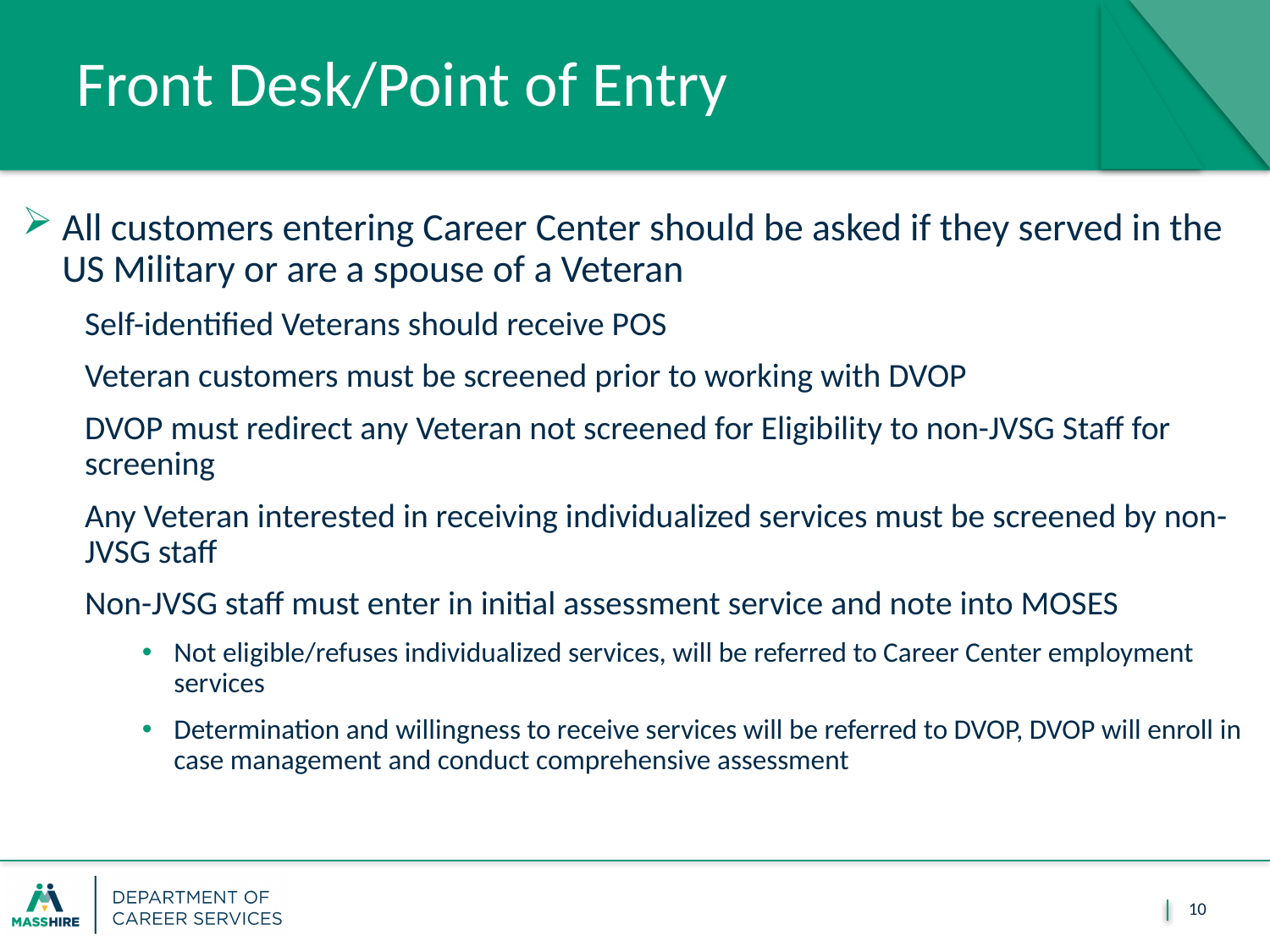

# Front Desk/Point of Entry
All customers entering Career Center should be asked if they served in the US Military or are a spouse of a Veteran
Self-identified Veterans should receive POS
Veteran customers must be screened prior to working with DVOP
DVOP must redirect any Veteran not screened for Eligibility to non-JVSG Staff for screening
Any Veteran interested in receiving individualized services must be screened by non-JVSG staff
Non-JVSG staff must enter in initial assessment service and note into MOSES
Not eligible/refuses individualized services, will be referred to Career Center employment services
Determination and willingness to receive services will be referred to DVOP, DVOP will enroll in case management and conduct comprehensive assessment
10